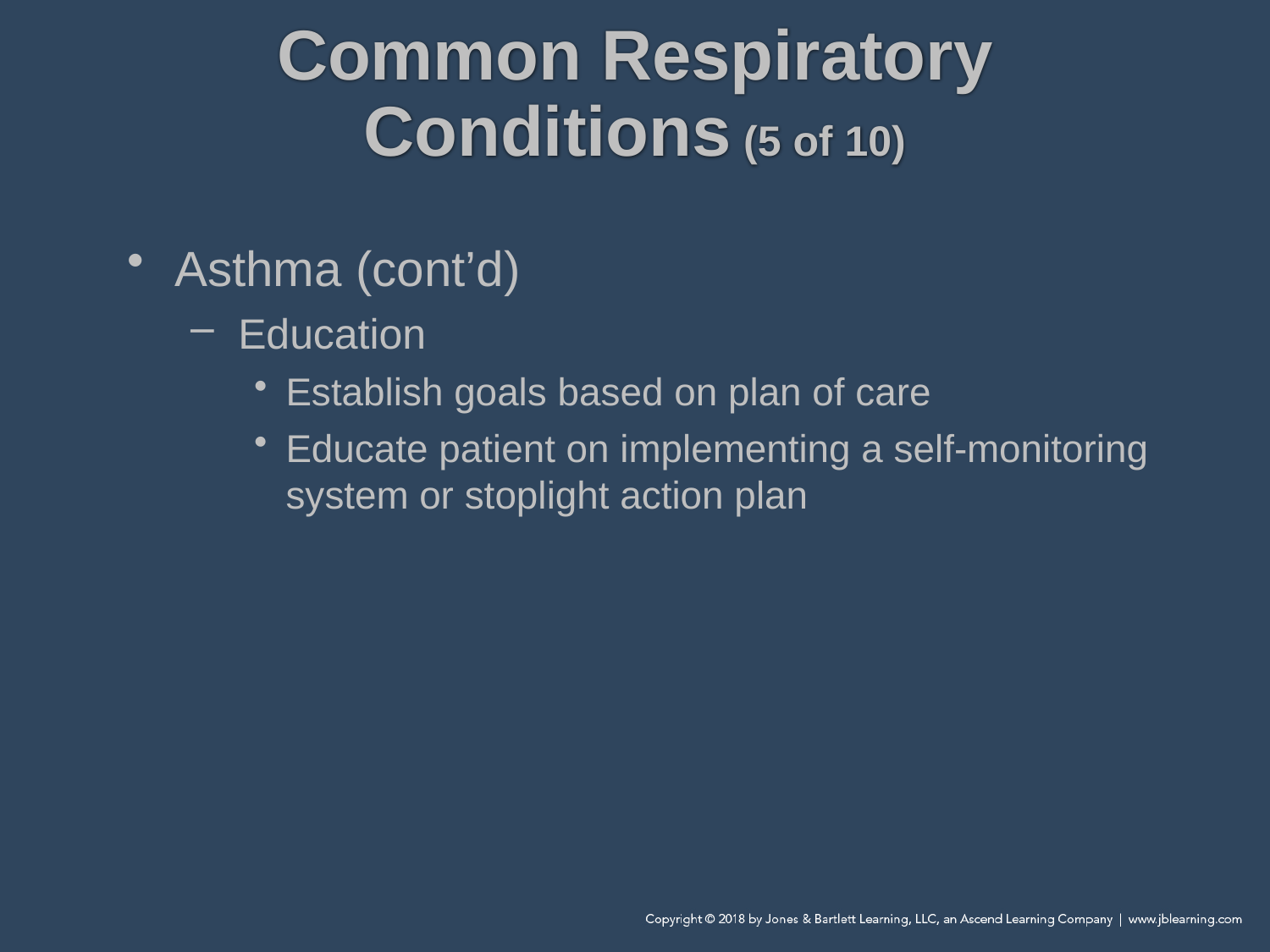

# Common Respiratory Conditions (5 of 10)
Asthma (cont’d)
Education
Establish goals based on plan of care
Educate patient on implementing a self-monitoring system or stoplight action plan